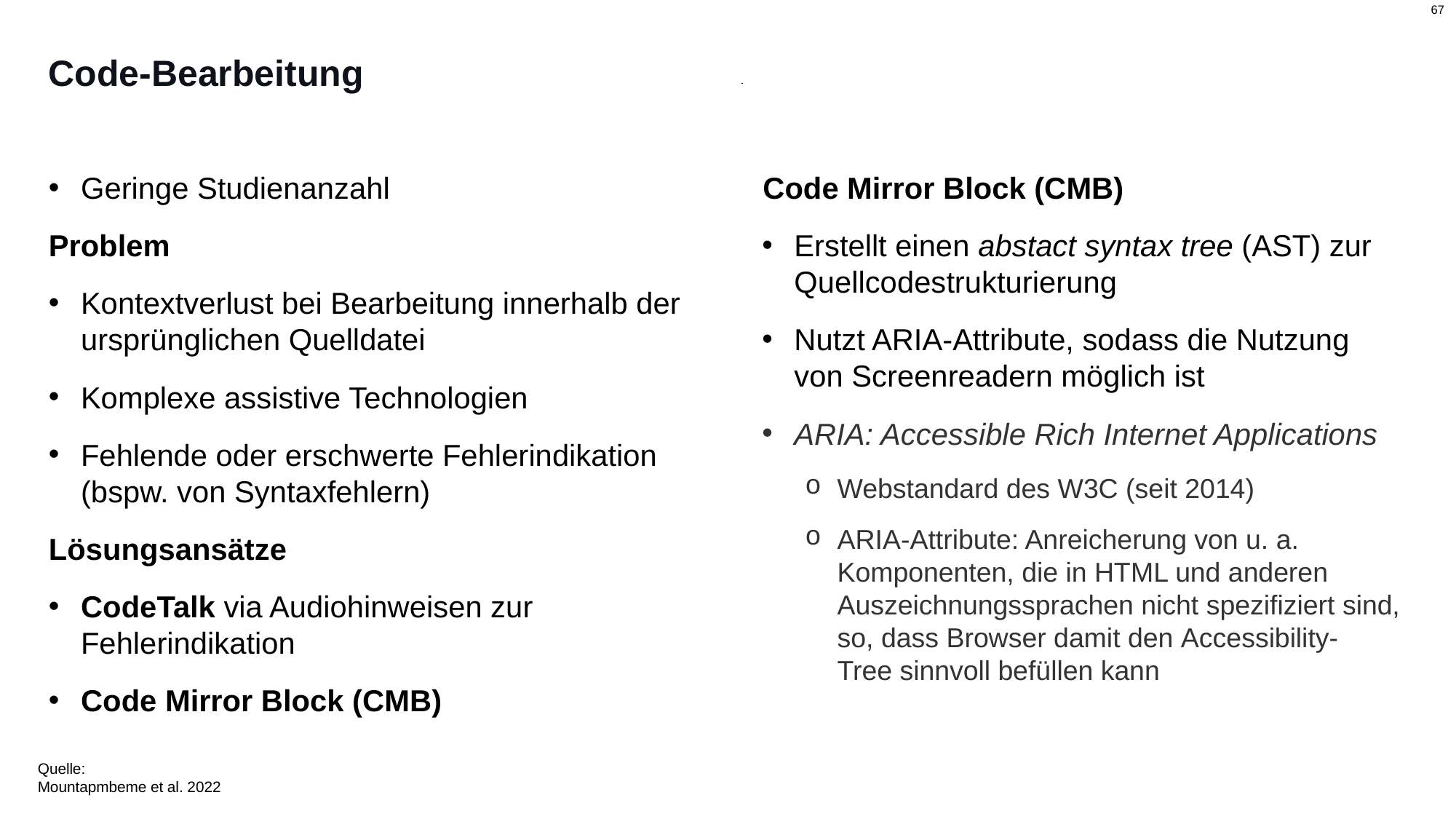

# Code-Bearbeitung
Code Mirror Block (CMB)
Erstellt einen abstact syntax tree (AST) zur Quellcodestrukturierung
Nutzt ARIA-Attribute, sodass die Nutzung von Screenreadern möglich ist
ARIA: Accessible Rich Internet Applications
Webstandard des W3C (seit 2014)
ARIA-Attribute: Anreicherung von u. a. Komponenten, die in HTML und anderen Auszeichnungssprachen nicht spezifiziert sind, so, dass Browser damit den Accessibility-Tree sinnvoll befüllen kann
Geringe Studienanzahl
Problem
Kontextverlust bei Bearbeitung innerhalb der ursprünglichen Quelldatei
Komplexe assistive Technologien
Fehlende oder erschwerte Fehlerindikation (bspw. von Syntaxfehlern)
Lösungsansätze
CodeTalk via Audiohinweisen zur Fehlerindikation
Code Mirror Block (CMB)
Quelle:
Mountapmbeme et al. 2022